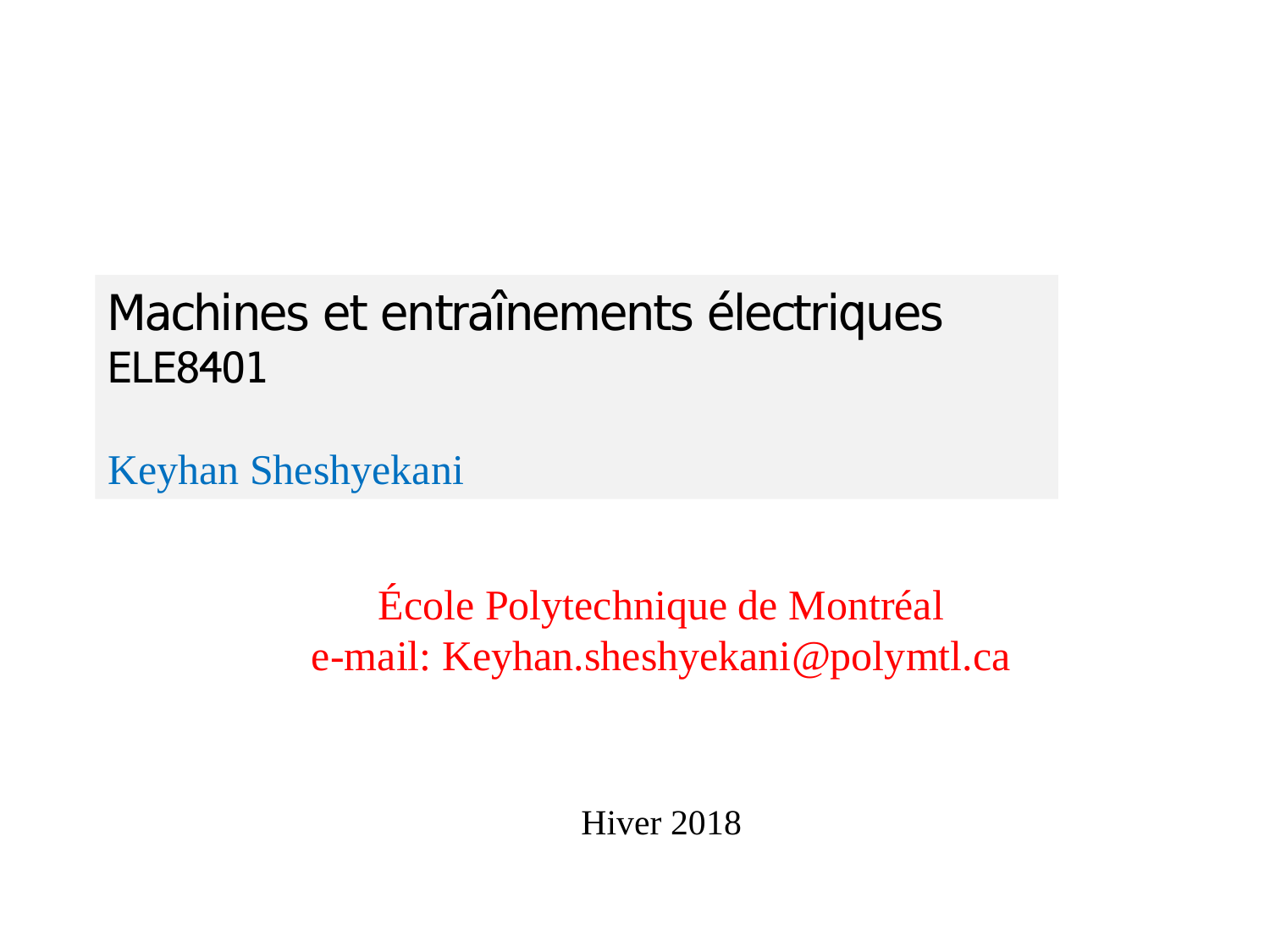

Machines et entraînements électriques
ELE8401

Keyhan Sheshyekani
École Polytechnique de Montréal
e-mail: Keyhan.sheshyekani@polymtl.ca
Hiver 2018